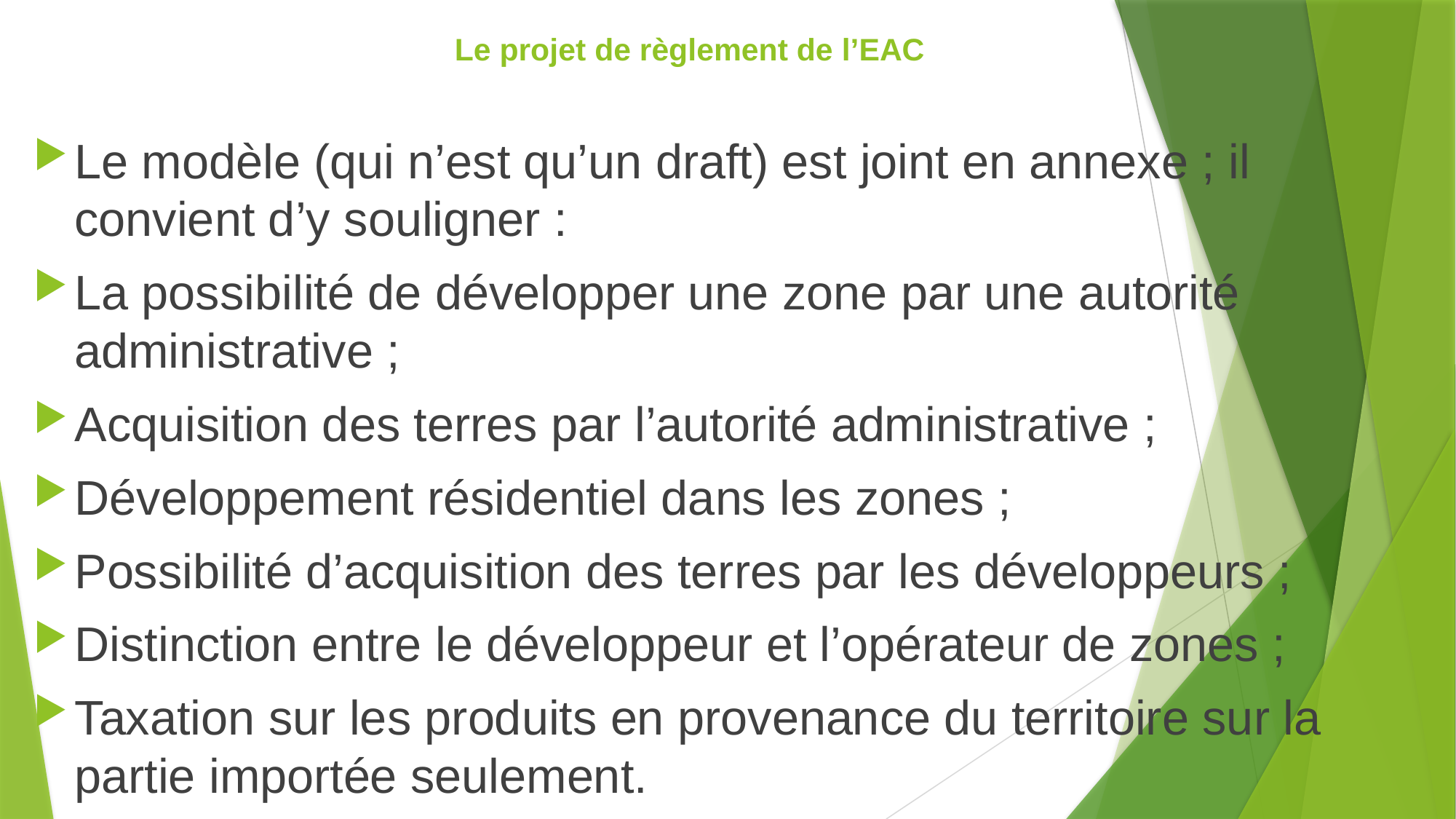

# Le projet de règlement de l’EAC
Le modèle (qui n’est qu’un draft) est joint en annexe ; il convient d’y souligner :
La possibilité de développer une zone par une autorité administrative ;
Acquisition des terres par l’autorité administrative ;
Développement résidentiel dans les zones ;
Possibilité d’acquisition des terres par les développeurs ;
Distinction entre le développeur et l’opérateur de zones ;
Taxation sur les produits en provenance du territoire sur la partie importée seulement.